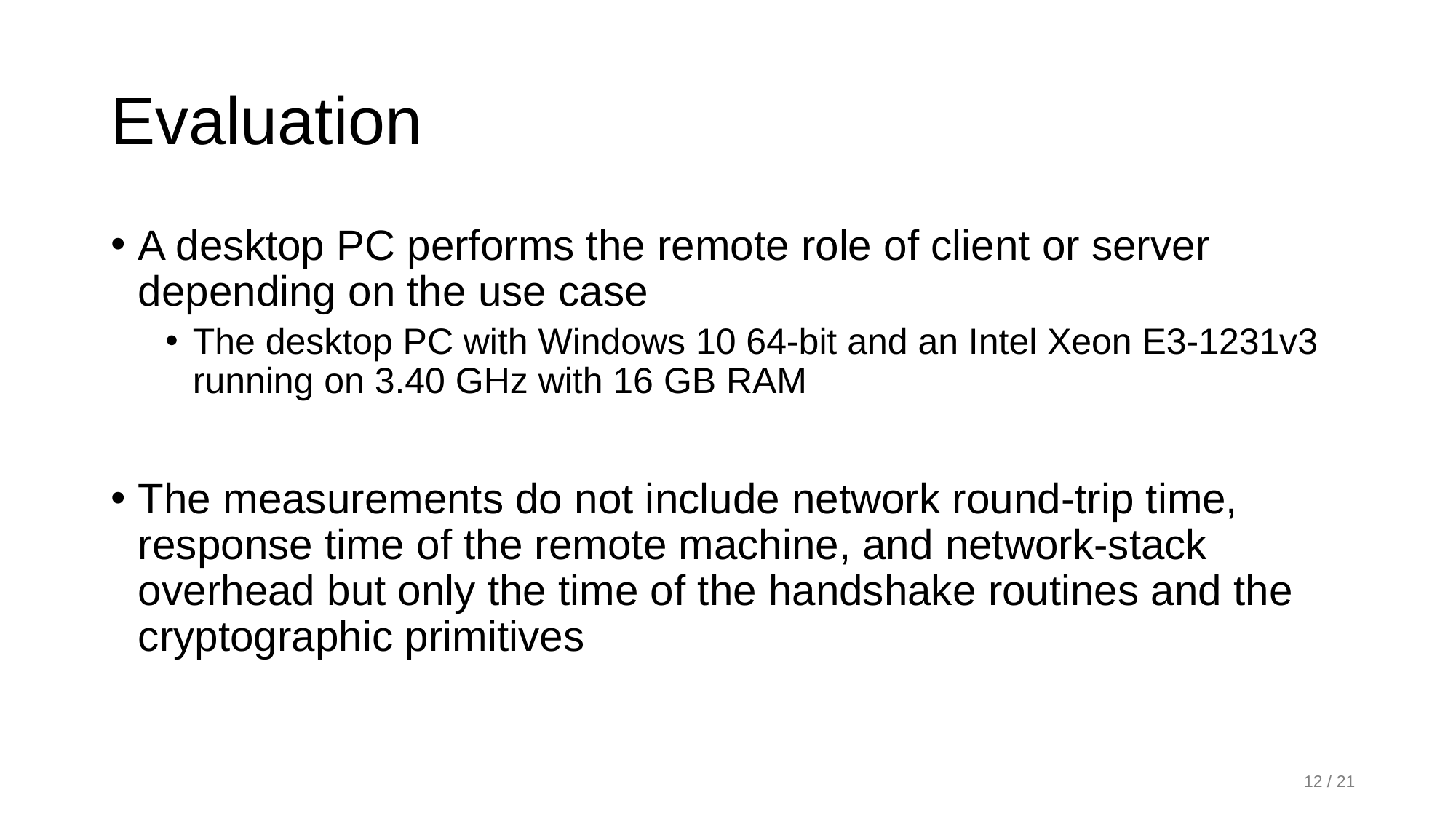

# Evaluation
A desktop PC performs the remote role of client or server depending on the use case
The desktop PC with Windows 10 64-bit and an Intel Xeon E3-1231v3 running on 3.40 GHz with 16 GB RAM

The measurements do not include network round-trip time, response time of the remote machine, and network-stack overhead but only the time of the handshake routines and the cryptographic primitives